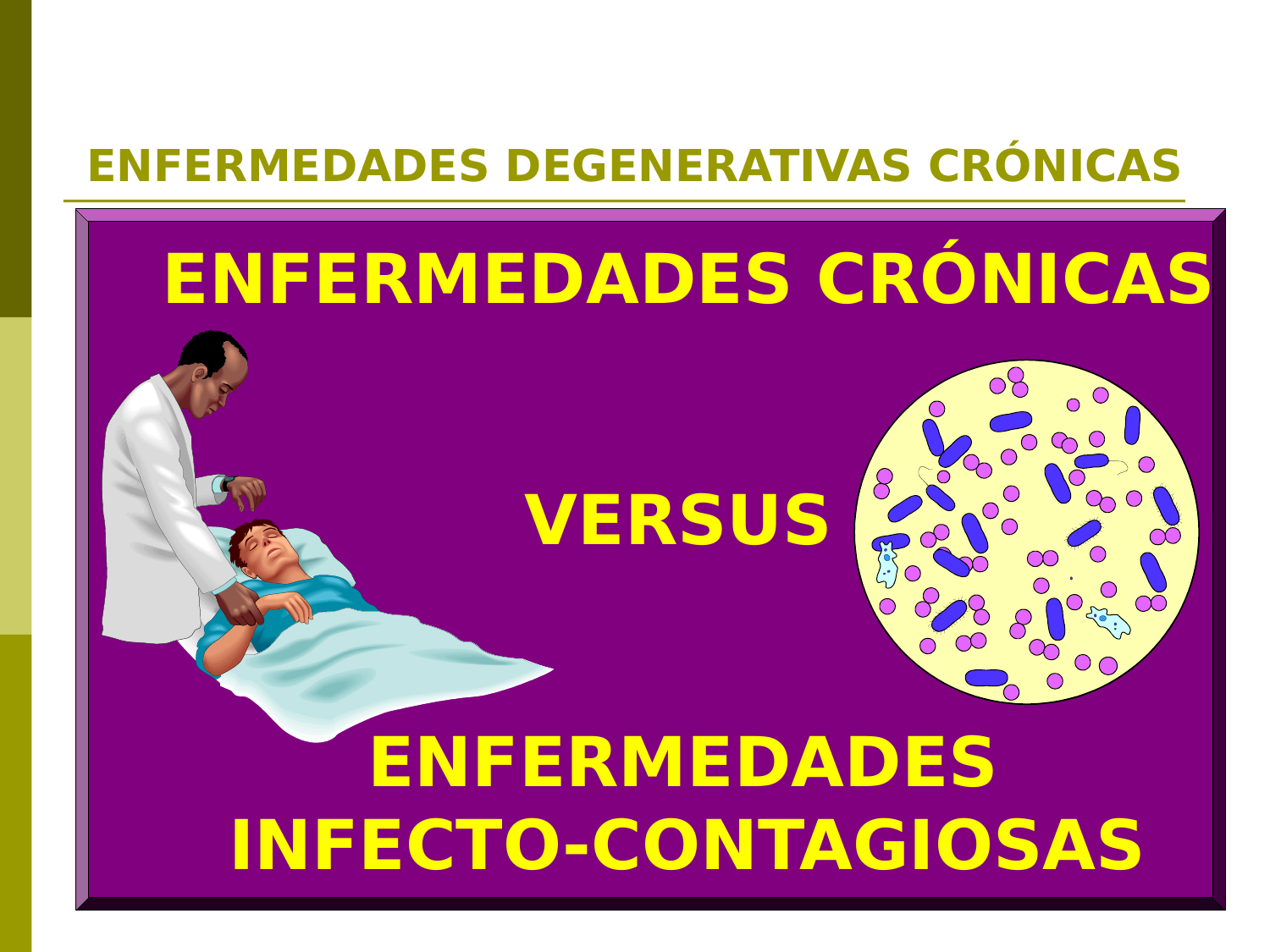

# ENFERMEDADES DEGENERATIVAS CRÓNICAS

ENFERMEDADES CRÓNICAS

VERSUS

ENFERMEDADES
INFECTO-CONTAGIOSAS